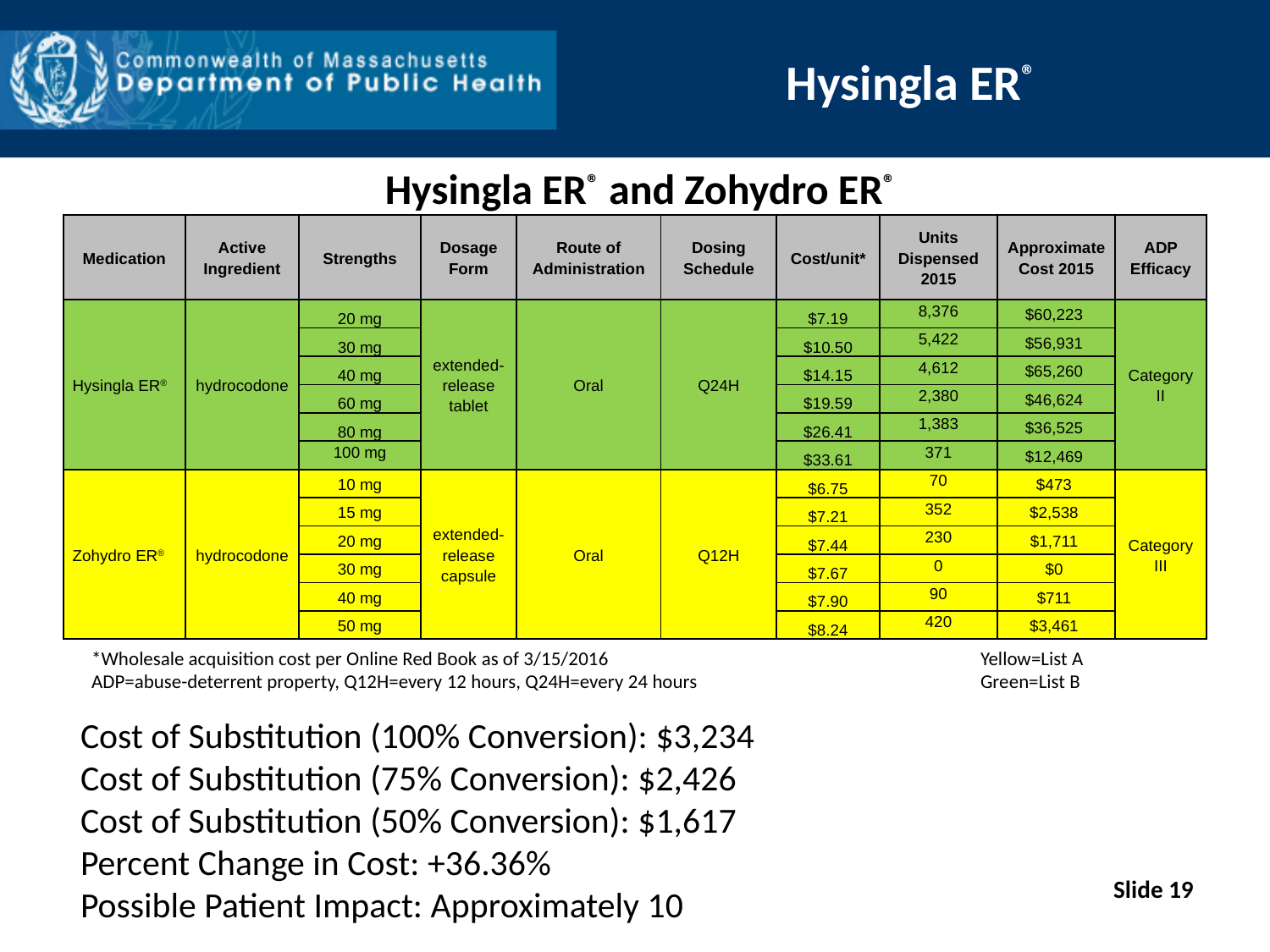

# Hysingla ER®
Hysingla ER® and Zohydro ER®
| Medication | Active Ingredient | Strengths | Dosage Form | Route of Administration | Dosing Schedule | Cost/unit\* | Units Dispensed 2015 | Approximate Cost 2015 | ADP Efficacy |
| --- | --- | --- | --- | --- | --- | --- | --- | --- | --- |
| Hysingla ER® | hydrocodone | 20 mg | extended-release tablet | Oral | Q24H | $7.19 | 8,376 | $60,223 | Category II |
|  |  | 30 mg |  |  |  | $10.50 | 5,422 | $56,931 |  |
|  |  | 40 mg |  |  |  | $14.15 | 4,612 | $65,260 |  |
|  |  | 60 mg |  |  |  | $19.59 | 2,380 | $46,624 |  |
|  |  | 80 mg |  |  |  | $26.41 | 1,383 | $36,525 |  |
|  |  | 100 mg |  |  |  | $33.61 | 371 | $12,469 |  |
| Zohydro ER® | hydrocodone | 10 mg | extended-release capsule | Oral | Q12H | $6.75 | 70 | $473 | Category III |
|  |  | 15 mg |  |  |  | $7.21 | 352 | $2,538 |  |
|  |  | 20 mg |  |  |  | $7.44 | 230 | $1,711 |  |
|  |  | 30 mg |  |  |  | $7.67 | 0 | $0 |  |
|  |  | 40 mg |  |  |  | $7.90 | 90 | $711 |  |
|  |  | 50 mg |  |  |  | $8.24 | 420 | $3,461 |  |
*Wholesale acquisition cost per Online Red Book as of 3/15/2016			Yellow=List A
ADP=abuse-deterrent property, Q12H=every 12 hours, Q24H=every 24 hours			Green=List B
Cost of Substitution (100% Conversion): $3,234
Cost of Substitution (75% Conversion): $2,426
Cost of Substitution (50% Conversion): $1,617
Percent Change in Cost: +36.36%
Possible Patient Impact: Approximately 10
Slide 19